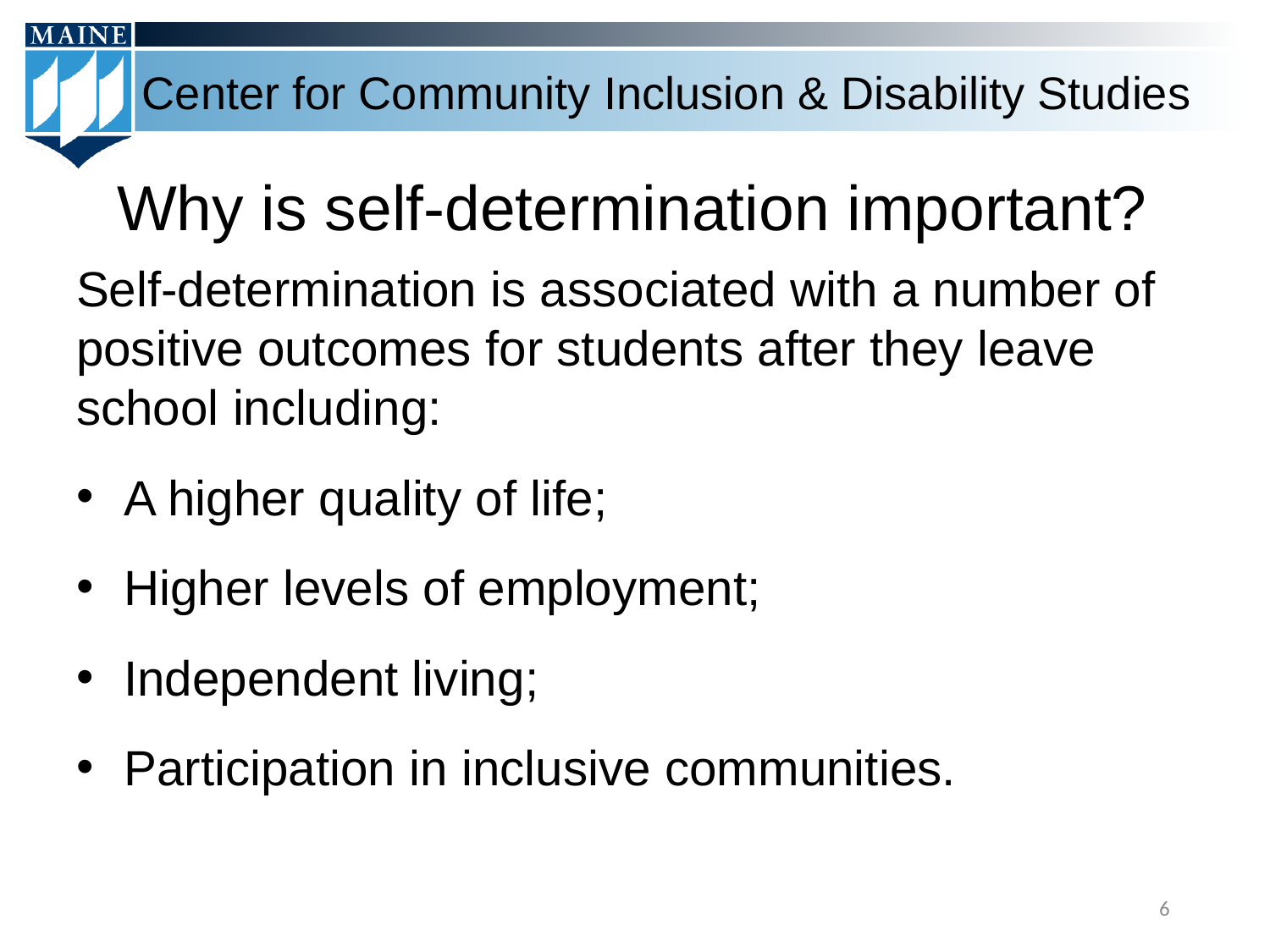

# Why is self-determination important?
Self-determination is associated with a number of positive outcomes for students after they leave school including:
A higher quality of life;
Higher levels of employment;
Independent living;
Participation in inclusive communities.

6